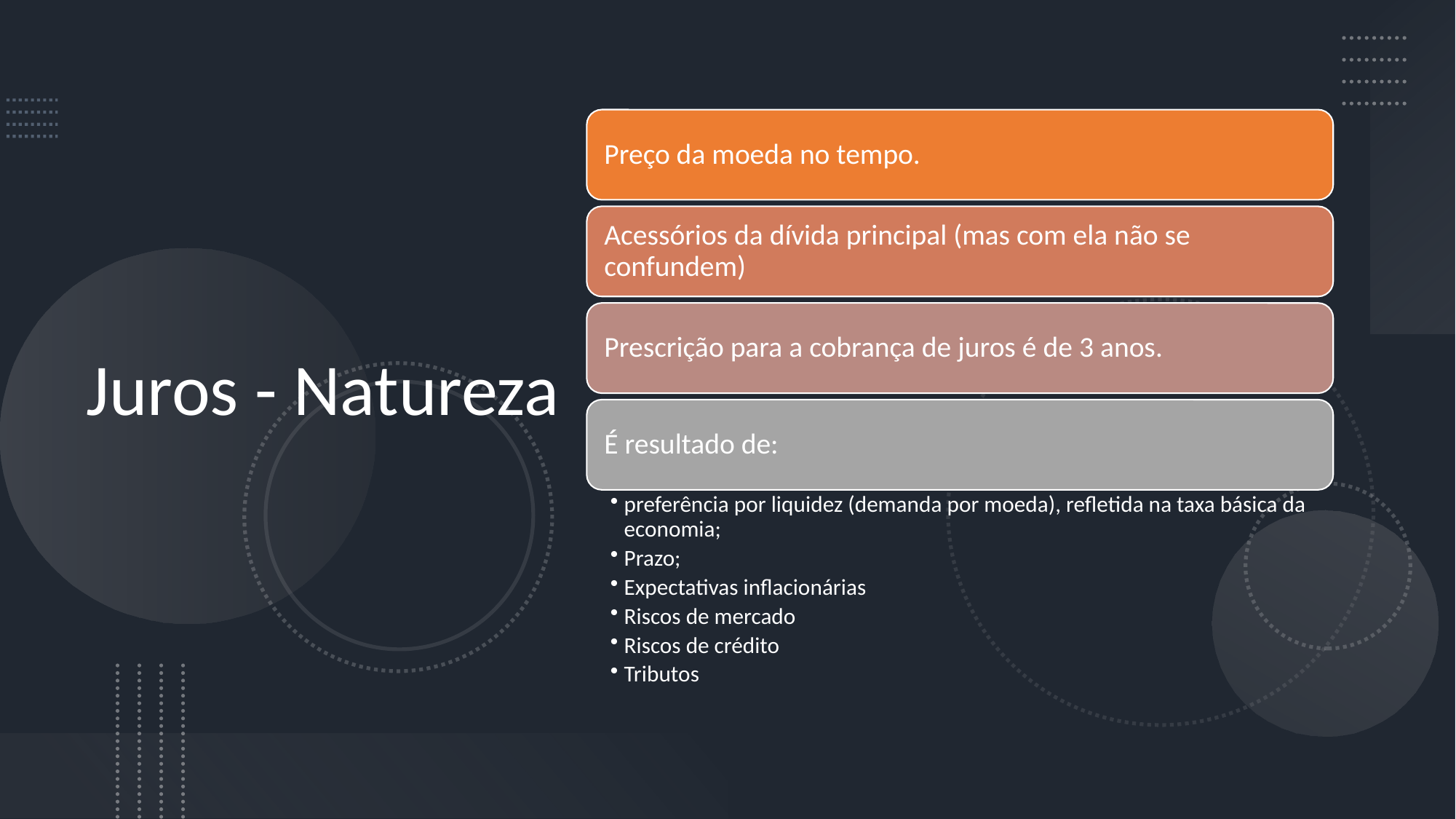

# Juros - Natureza
Preço da moeda no tempo.
Acessórios da dívida principal (mas com ela não se confundem)
Prescrição para a cobrança de juros é de 3 anos.
É resultado de:
preferência por liquidez (demanda por moeda), refletida na taxa básica da economia;
Prazo;
Expectativas inflacionárias
Riscos de mercado
Riscos de crédito
Tributos